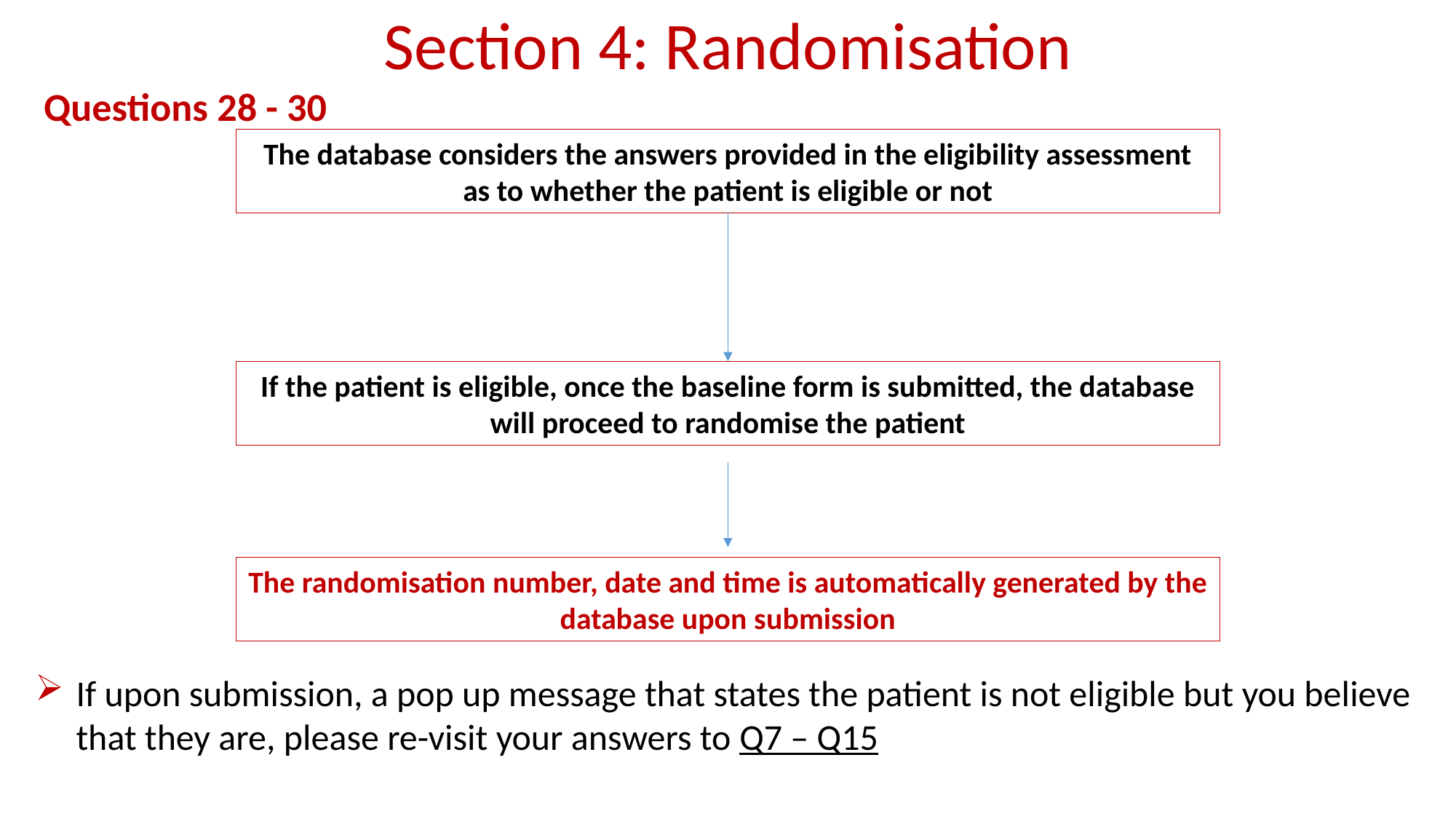

Section 4: Randomisation
Questions 28 - 30
The database considers the answers provided in the eligibility assessment as to whether the patient is eligible or not
If the patient is eligible, once the baseline form is submitted, the database will proceed to randomise the patient
The randomisation number, date and time is automatically generated by the database upon submission

If upon submission, a pop up message that states the patient is not eligible but you believe that they are, please re-visit your answers to Q7 – Q15